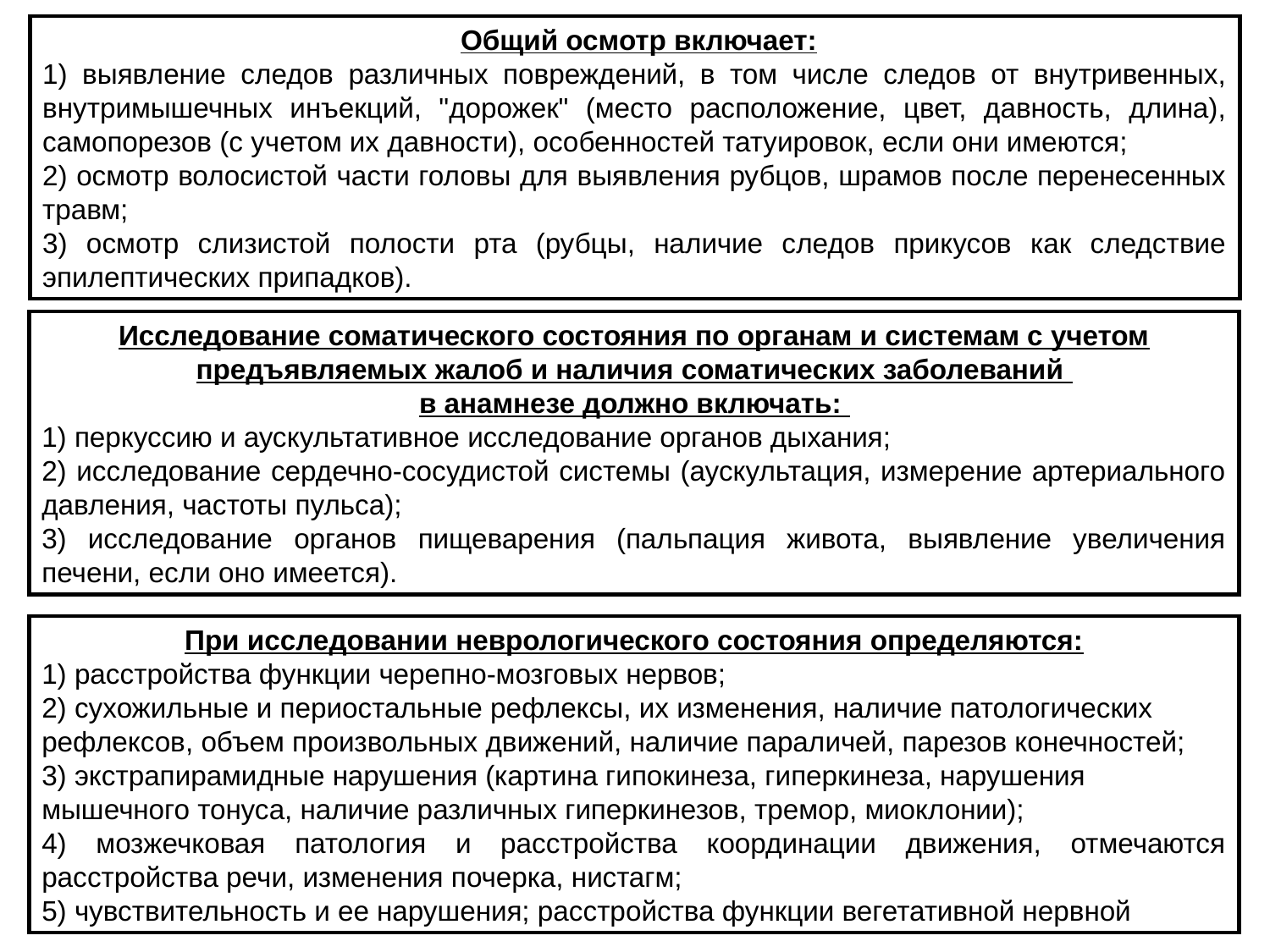

Общий осмотр включает:
1) выявление следов различных повреждений, в том числе следов от внутривенных, внутримышечных инъекций, "дорожек" (место расположение, цвет, давность, длина), самопорезов (с учетом их давности), особенностей татуировок, если они имеются;
2) осмотр волосистой части головы для выявления рубцов, шрамов после перенесенных травм;
3) осмотр слизистой полости рта (рубцы, наличие следов прикусов как следствие эпилептических припадков).
Исследование соматического состояния по органам и системам с учетом предъявляемых жалоб и наличия соматических заболеваний
в анамнезе должно включать:
1) перкуссию и аускультативное исследование органов дыхания;
2) исследование сердечно-сосудистой системы (аускультация, измерение артериального давления, частоты пульса);
3) исследование органов пищеварения (пальпация живота, выявление увеличения печени, если оно имеется).
При исследовании неврологического состояния определяются:
1) расстройства функции черепно-мозговых нервов;
2) сухожильные и периостальные рефлексы, их изменения, наличие патологических рефлексов, объем произвольных движений, наличие параличей, парезов конечностей;
3) экстрапирамидные нарушения (картина гипокинеза, гиперкинеза, нарушения мышечного тонуса, наличие различных гиперкинезов, тремор, миоклонии);
4) мозжечковая патология и расстройства координации движения, отмечаются расстройства речи, изменения почерка, нистагм;
5) чувствительность и ее нарушения; расстройства функции вегетативной нервной